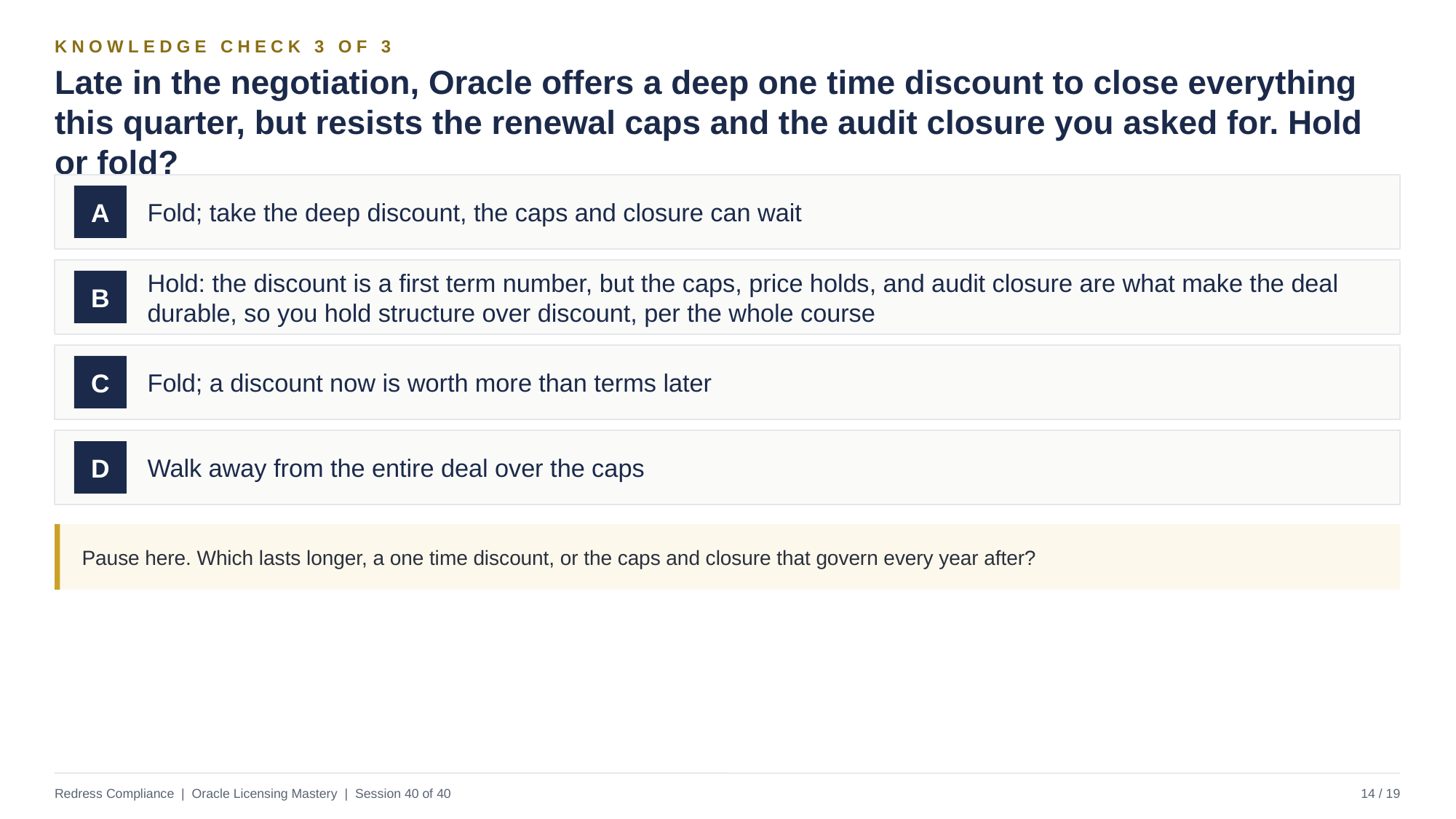

KNOWLEDGE CHECK 3 OF 3
Late in the negotiation, Oracle offers a deep one time discount to close everything this quarter, but resists the renewal caps and the audit closure you asked for. Hold or fold?

Fold; take the deep discount, the caps and closure can wait

A

Hold: the discount is a first term number, but the caps, price holds, and audit closure are what make the deal durable, so you hold structure over discount, per the whole course

B

Fold; a discount now is worth more than terms later

C

Walk away from the entire deal over the caps

D

Pause here. Which lasts longer, a one time discount, or the caps and closure that govern every year after?

Redress Compliance  |  Oracle Licensing Mastery  |  Session 40 of 40
14 / 19